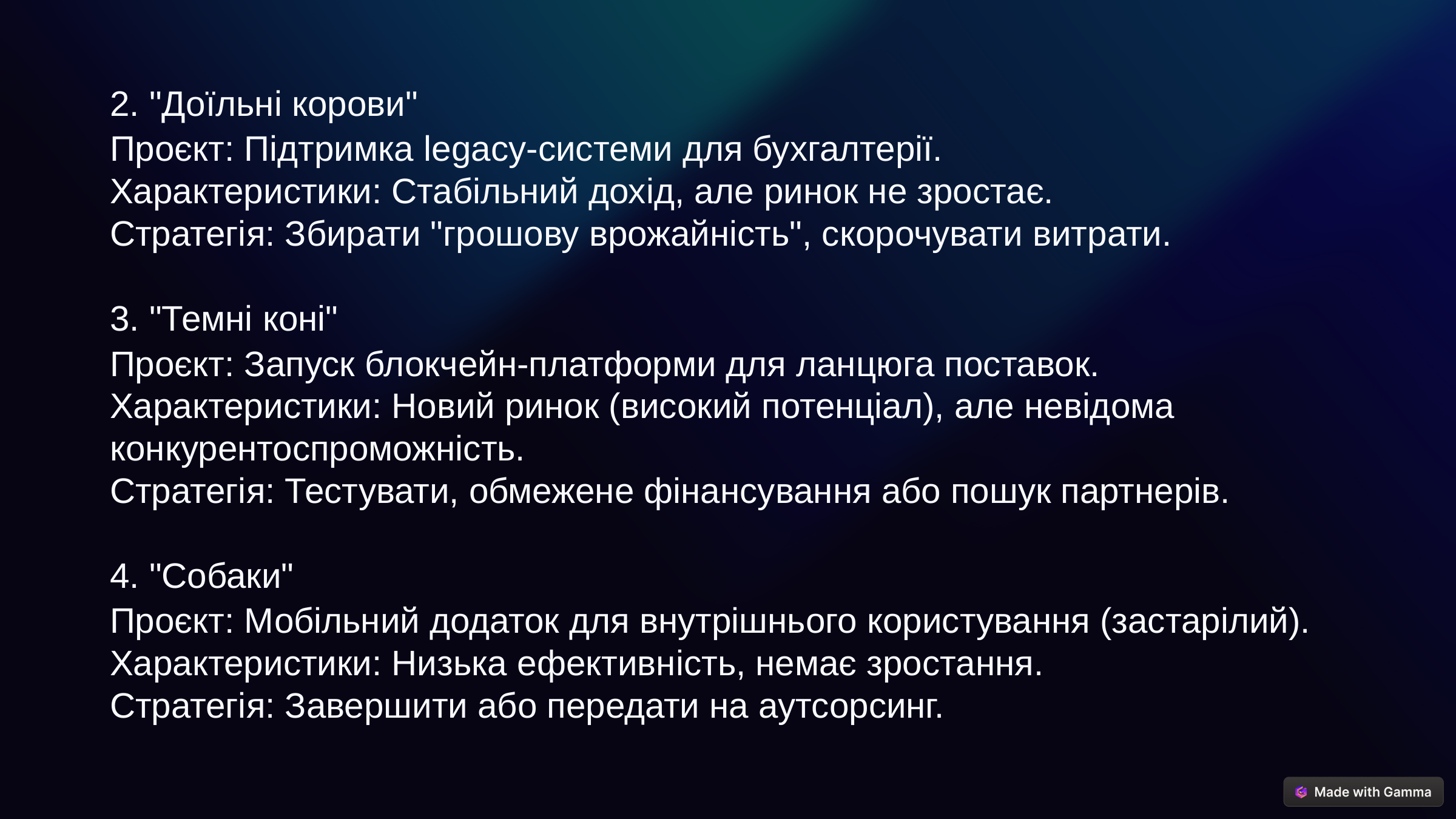

2. "Доїльні корови"
Проєкт: Підтримка legacy-системи для бухгалтерії.
Характеристики: Стабільний дохід, але ринок не зростає.
Стратегія: Збирати "грошову врожайність", скорочувати витрати.

3. "Темні коні"
Проєкт: Запуск блокчейн-платформи для ланцюга поставок.
Характеристики: Новий ринок (високий потенціал), але невідома конкурентоспроможність.
Стратегія: Тестувати, обмежене фінансування або пошук партнерів.

4. "Собаки"
Проєкт: Мобільний додаток для внутрішнього користування (застарілий).
Характеристики: Низька ефективність, немає зростання.
Стратегія: Завершити або передати на аутсорсинг.